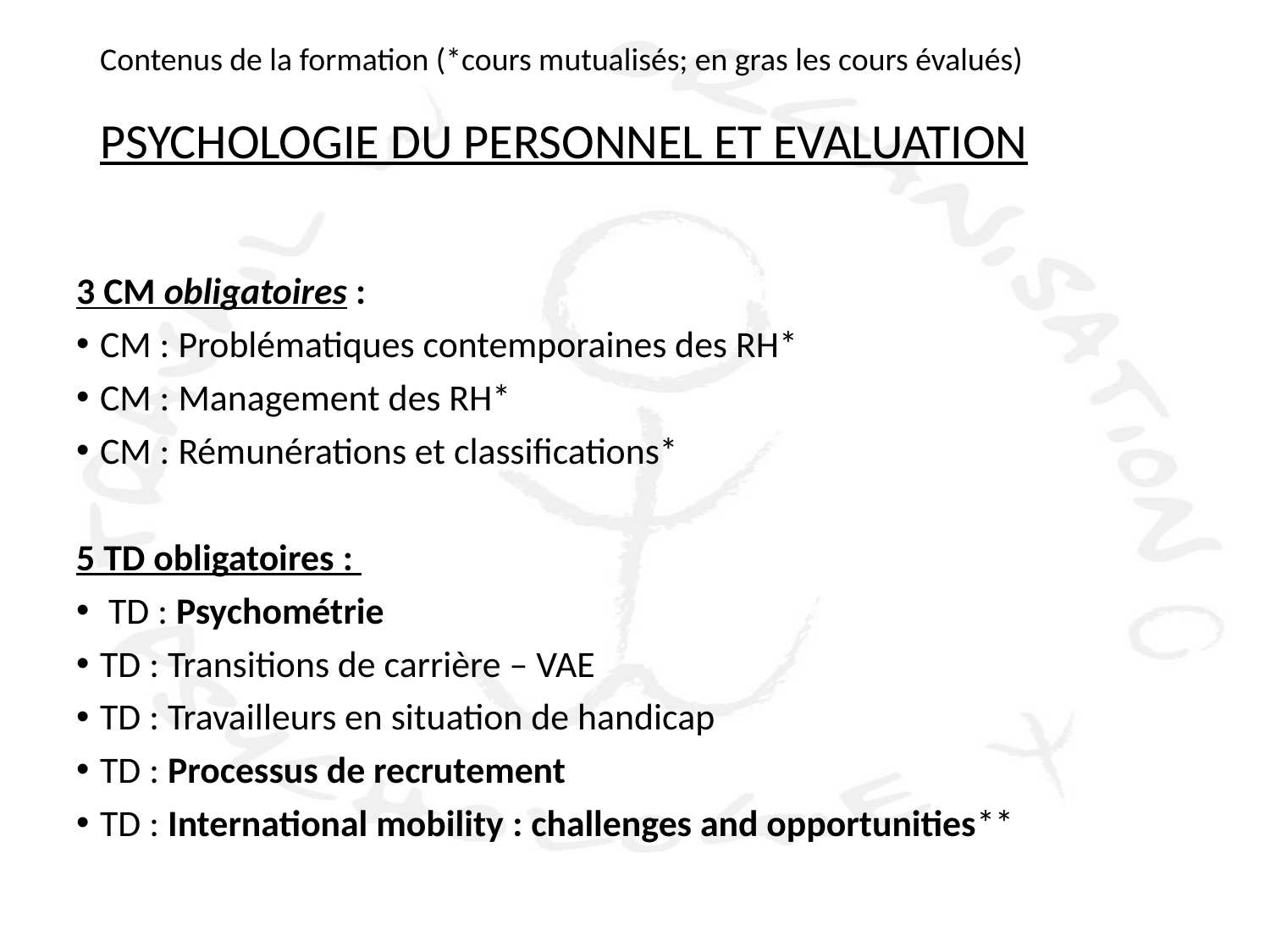

Contenus de la formation (*cours mutualisés; en gras les cours évalués)
# PSYCHOLOGIE DU PERSONNEL ET EVALUATION
3 CM obligatoires :
CM : Problématiques contemporaines des RH*
CM : Management des RH*
CM : Rémunérations et classifications*

5 TD obligatoires :
 TD : Psychométrie
TD : Transitions de carrière – VAE
TD : Travailleurs en situation de handicap
TD : Processus de recrutement
TD : International mobility : challenges and opportunities**